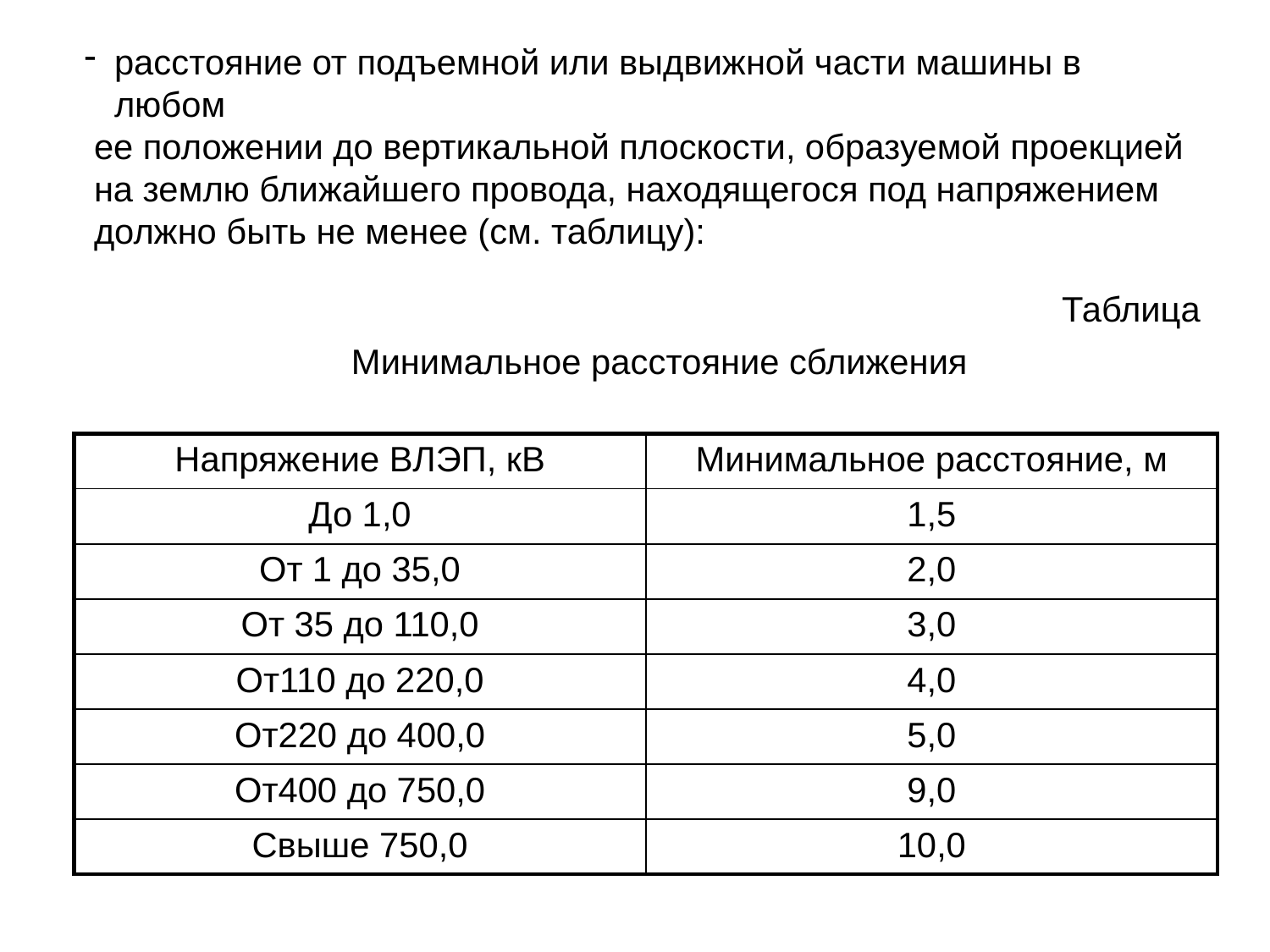

расстояние от подъемной или выдвижной части машины в любом
 ее положении до вертикальной плоскости, образуемой проекцией
 на землю ближайшего провода, находящегося под напряжением
 должно быть не менее (см. таблицу):

Таблица
Минимальное расстояние сближения
| Напряжение ВЛЭП, кВ | Минимальное расстояние, м |
| --- | --- |
| До 1,0 | 1,5 |
| От 1 до 35,0 | 2,0 |
| От 35 до 110,0 | 3,0 |
| От110 до 220,0 | 4,0 |
| От220 до 400,0 | 5,0 |
| От400 до 750,0 | 9,0 |
| Свыше 750,0 | 10,0 |